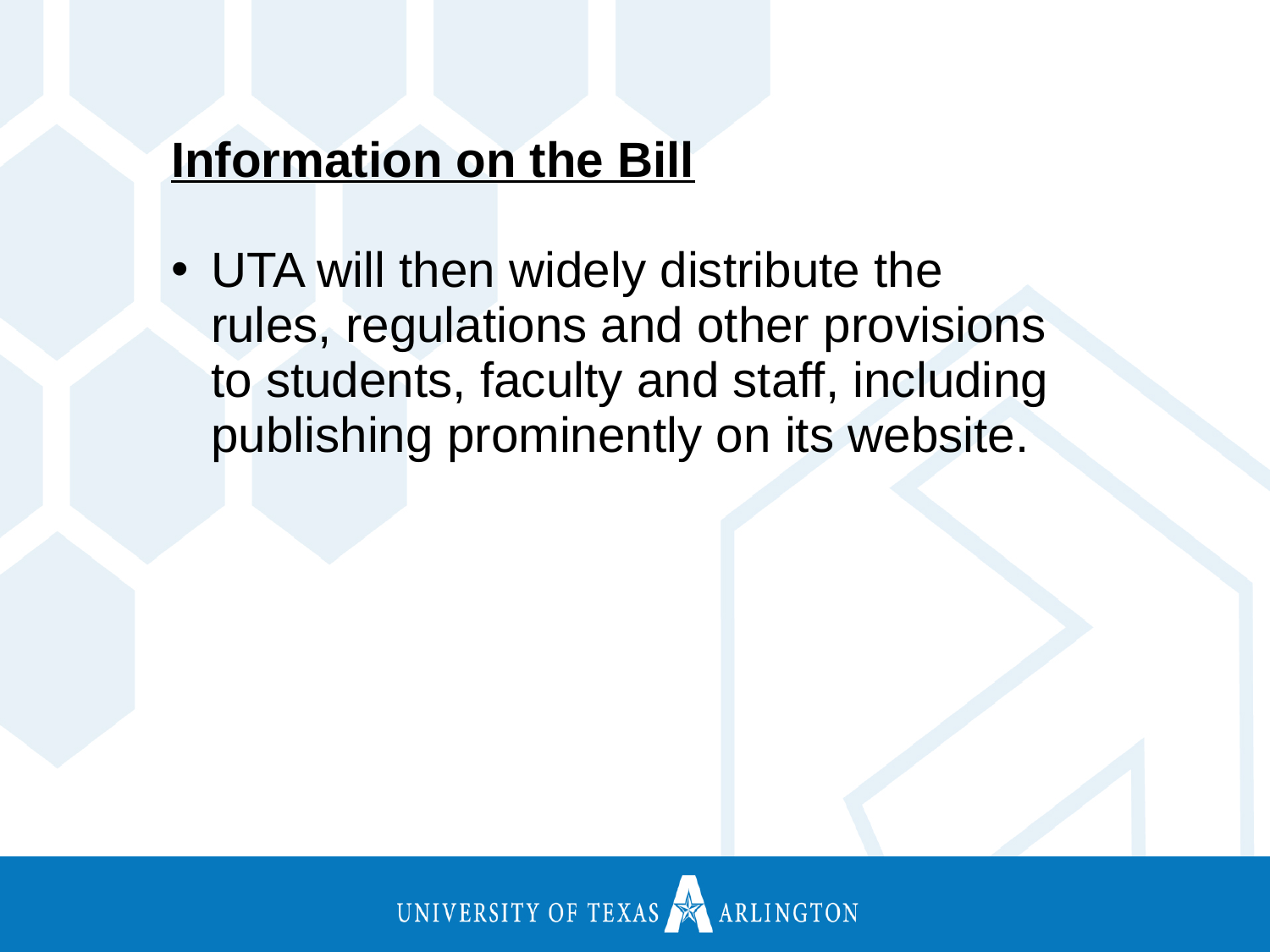

Information on the Bill

UTA will then widely distribute the rules, regulations and other provisions to students, faculty and staff, including publishing prominently on its website.